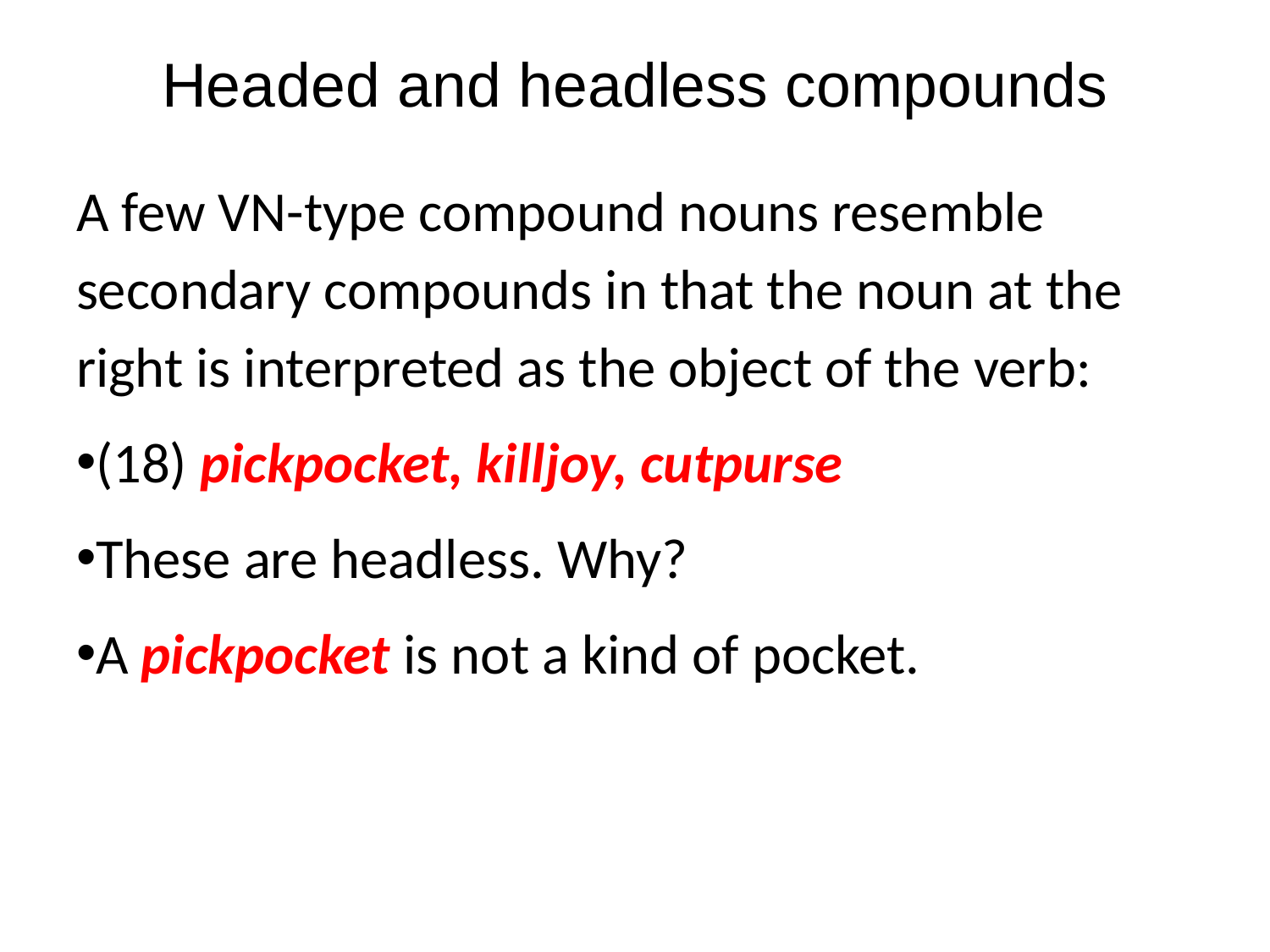

# Headed and headless compounds
A few VN-type compound nouns resemble secondary compounds in that the noun at the right is interpreted as the object of the verb:
(18) pickpocket, killjoy, cutpurse
These are headless. Why?
A pickpocket is not a kind of pocket.